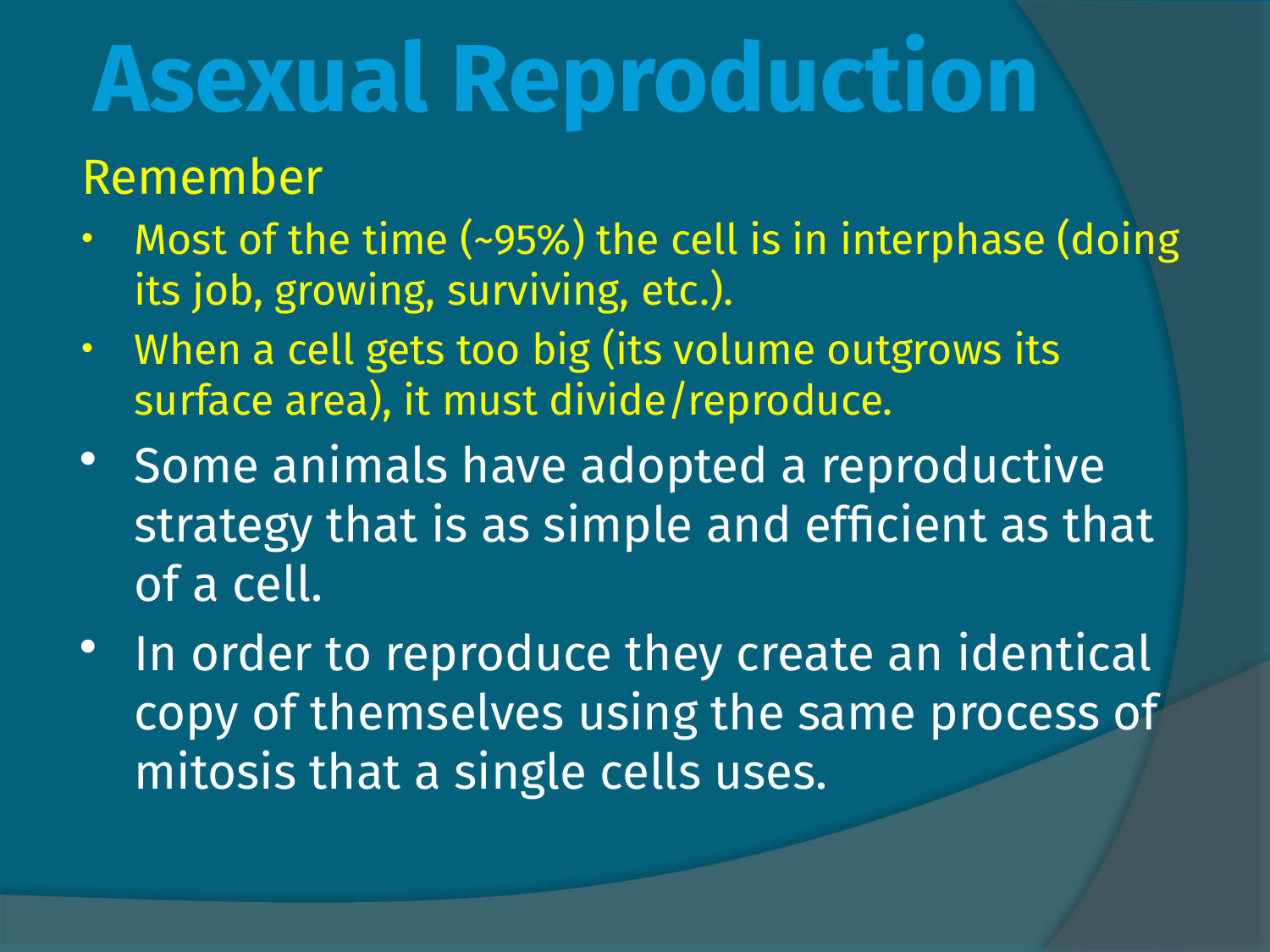

Asexual Reproduction
Remember
Most of the time (~95%) the cell is in interphase (doing its job, growing, surviving, etc.).
When a cell gets too big (its volume outgrows its surface area), it must divide/reproduce.
Some animals have adopted a reproductive strategy that is as simple and efficient as that of a cell.
In order to reproduce they create an identical copy of themselves using the same process of mitosis that a single cells uses.